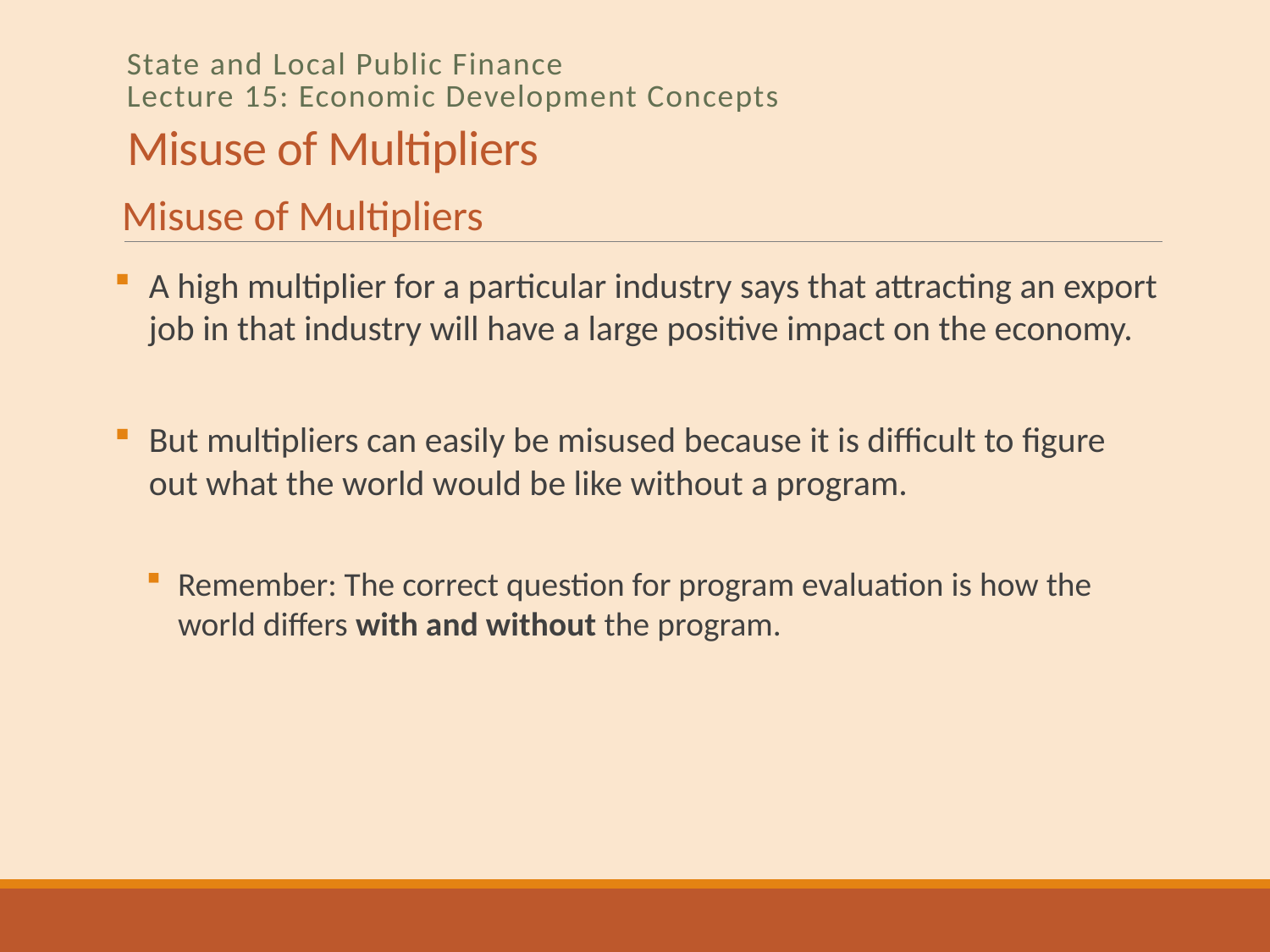

# Misuse of Multipliers
State and Local Public Finance
Lecture 15: Economic Development Concepts
Misuse of Multipliers
A high multiplier for a particular industry says that attracting an export job in that industry will have a large positive impact on the economy.

But multipliers can easily be misused because it is difficult to figure out what the world would be like without a program.

Remember: The correct question for program evaluation is how the world differs with and without the program.